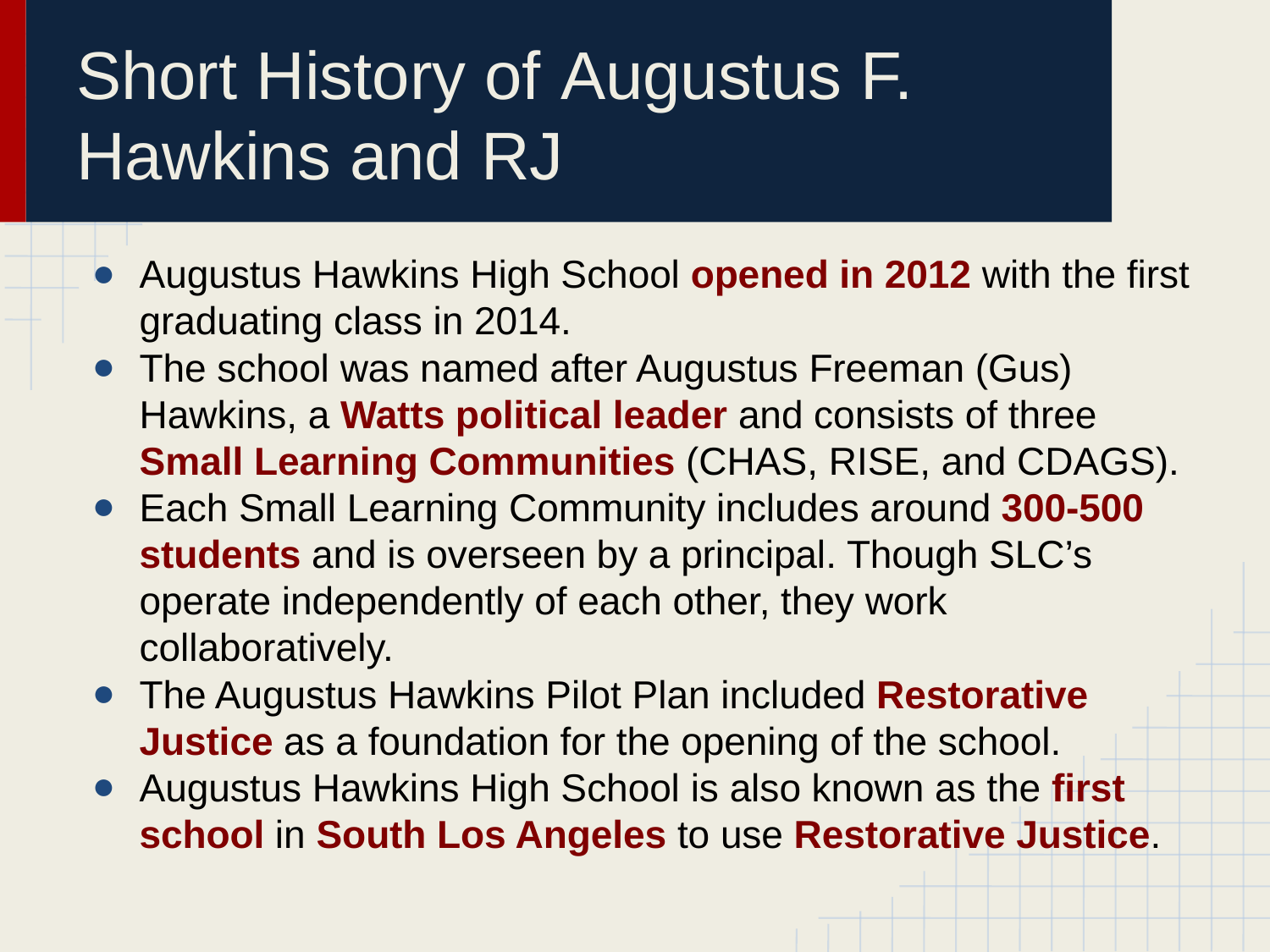

# Short History of Augustus F. Hawkins and RJ
Augustus Hawkins High School opened in 2012 with the first graduating class in 2014.
The school was named after Augustus Freeman (Gus) Hawkins, a Watts political leader and consists of three Small Learning Communities (CHAS, RISE, and CDAGS).
Each Small Learning Community includes around 300-500 students and is overseen by a principal. Though SLC’s operate independently of each other, they work collaboratively.
The Augustus Hawkins Pilot Plan included Restorative Justice as a foundation for the opening of the school.
Augustus Hawkins High School is also known as the first school in South Los Angeles to use Restorative Justice.